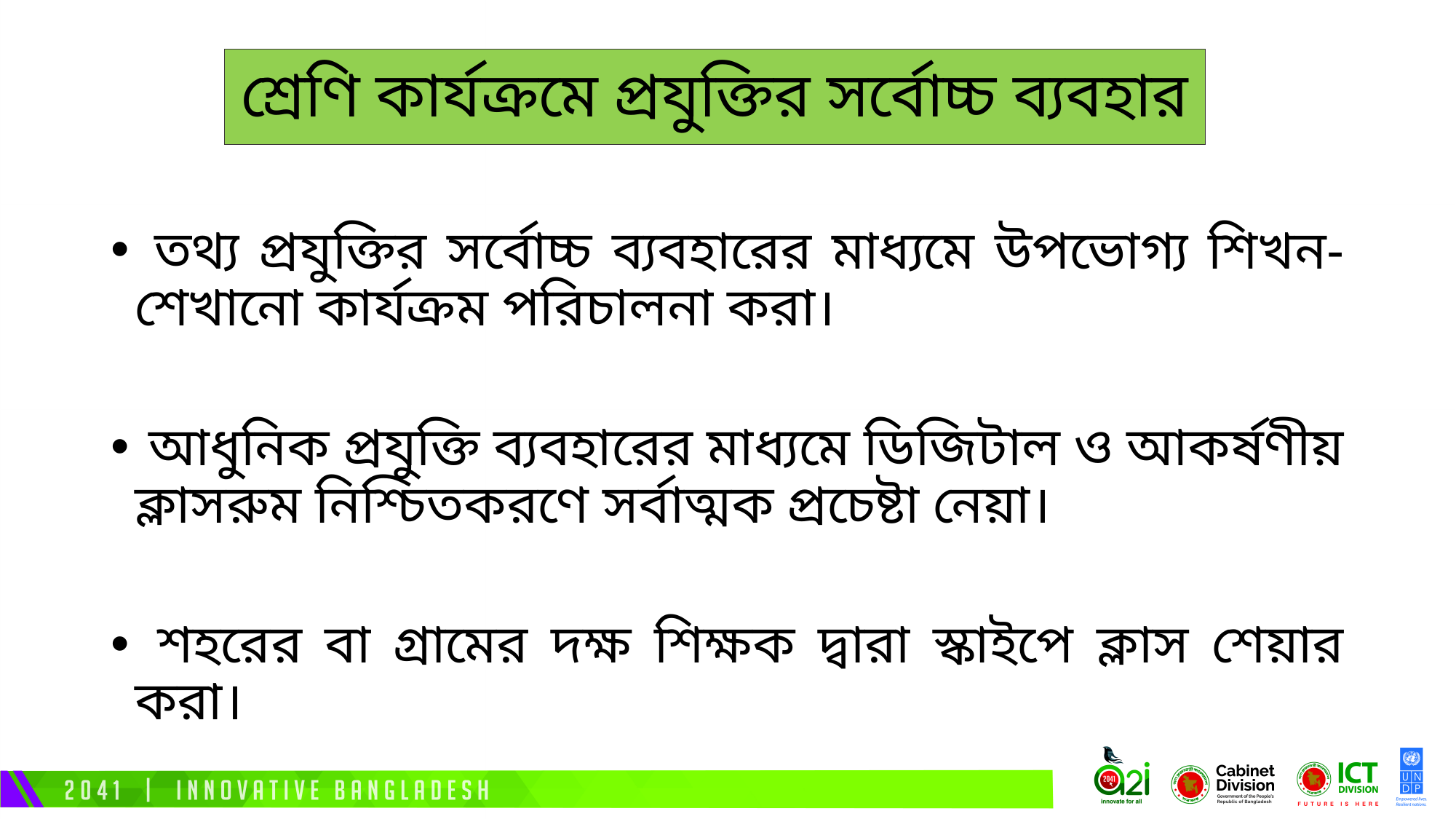

# শ্রেণি কার্যক্রমে প্রযুক্তির সর্বোচ্চ ব্যবহার
 তথ্য প্রযুক্তির সর্বোচ্চ ব্যবহারের মাধ্যমে উপভোগ্য শিখন-শেখানো কার্যক্রম পরিচালনা করা।

 আধুনিক প্রযুক্তি ব্যবহারের মাধ্যমে ডিজিটাল ও আকর্ষণীয় ক্লাসরুম নিশ্চিতকরণে সর্বাত্মক প্রচেষ্টা নেয়া।

 শহরের বা গ্রামের দক্ষ শিক্ষক দ্বারা স্কাইপে ক্লাস শেয়ার করা।